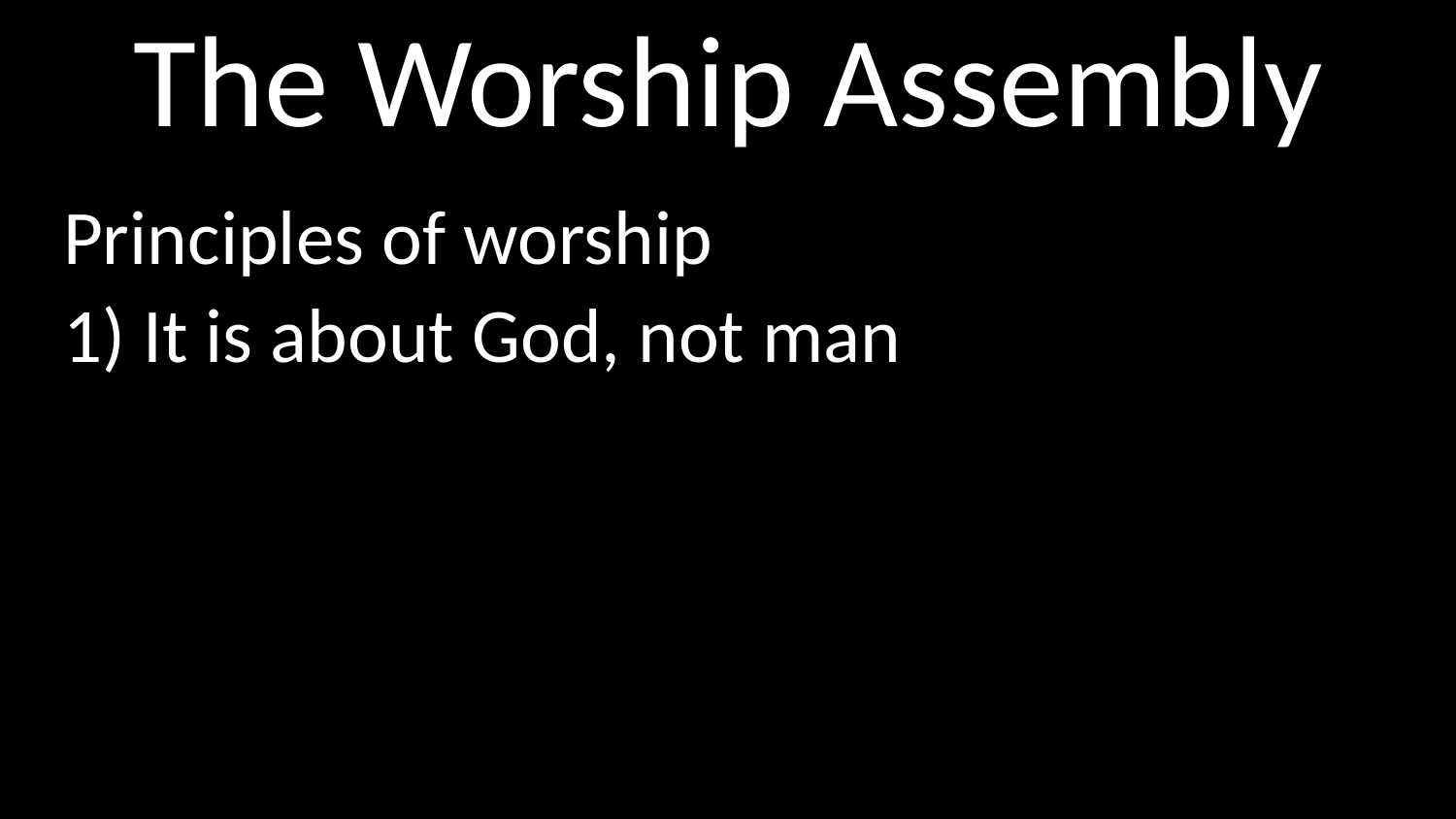

# The Worship Assembly
Principles of worship
1) It is about God, not man